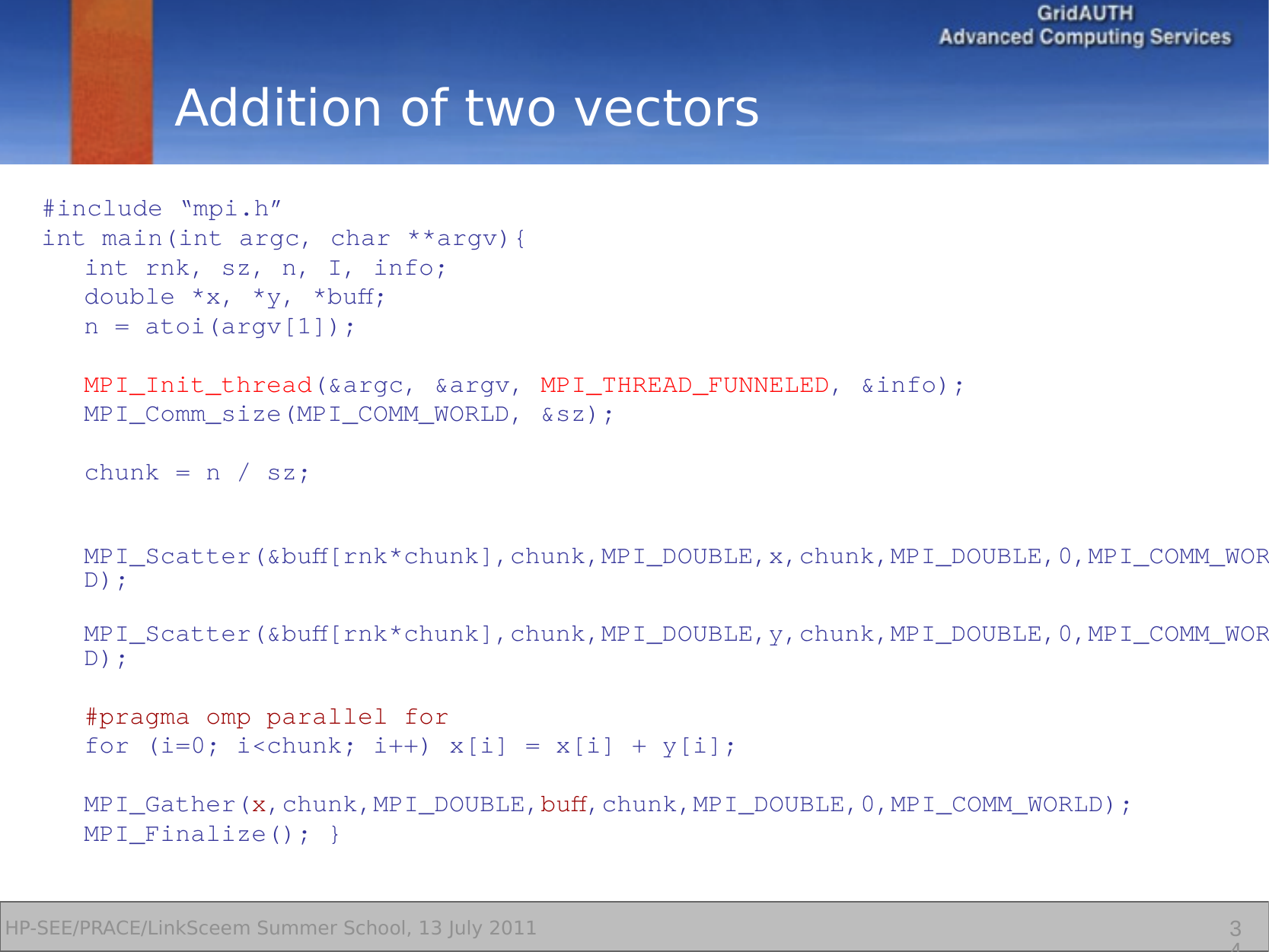

# Addition of two vectors
#include “mpi.h”
int main(int argc, char **argv){
	int rnk, sz, n, I, info;
	double *x, *y, *buff;
	n = atoi(argv[1]);

	MPI_Init_thread(&argc, &argv, MPI_THREAD_FUNNELED, &info);
	MPI_Comm_size(MPI_COMM_WORLD, &sz);

	chunk = n / sz;

   MPI_Scatter(&buff[rnk*chunk],chunk,MPI_DOUBLE,x,chunk,MPI_DOUBLE,0,MPI_COMM_WORLD);
	MPI_Scatter(&buff[rnk*chunk],chunk,MPI_DOUBLE,y,chunk,MPI_DOUBLE,0,MPI_COMM_WORLD);

	#pragma omp parallel for
	for (i=0; i<chunk; i++) x[i] = x[i] + y[i];

	MPI_Gather(x,chunk,MPI_DOUBLE,buff,chunk,MPI_DOUBLE,0,MPI_COMM_WORLD);
	MPI_Finalize(); }

34